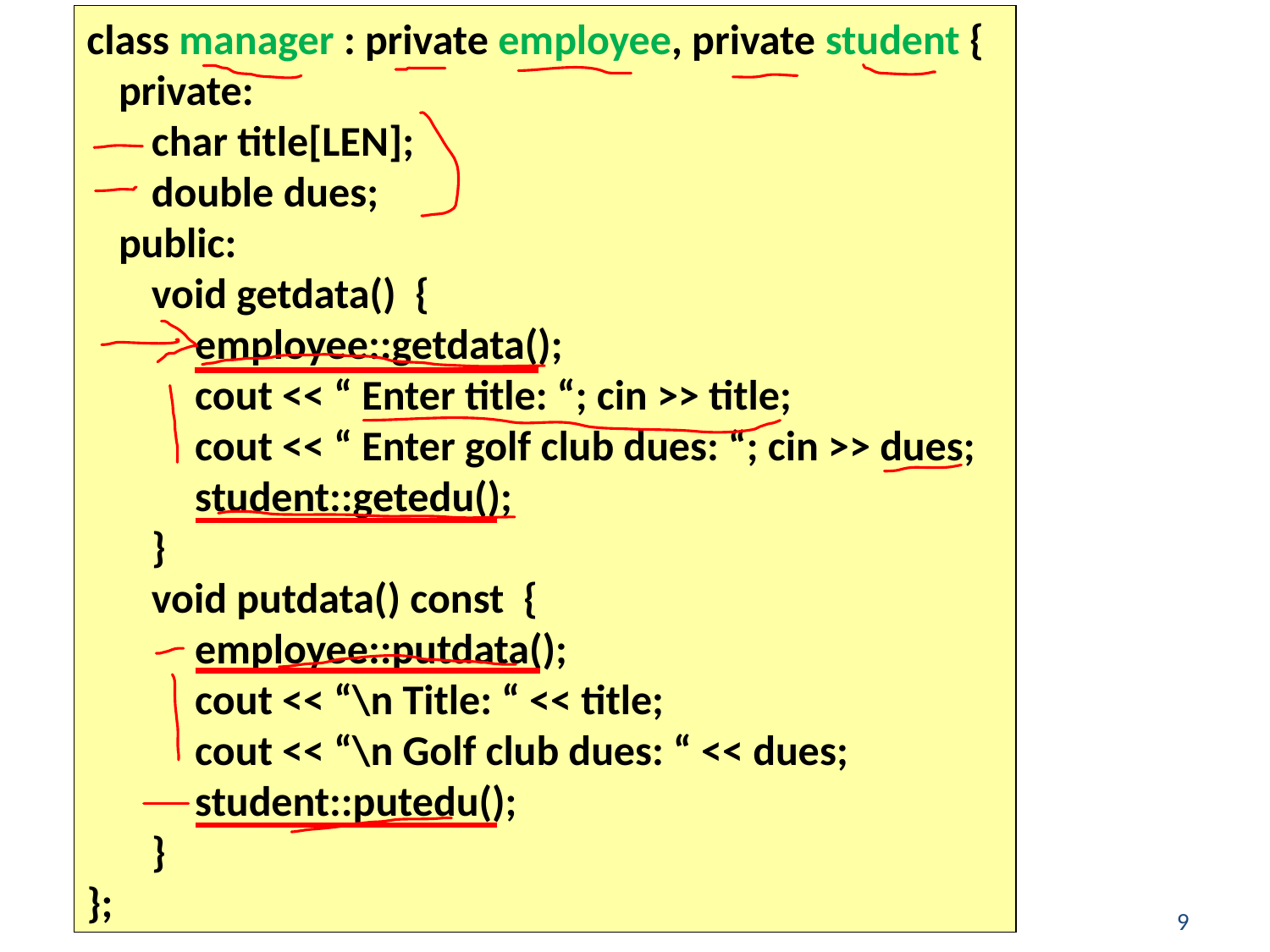

class manager : private employee, private student {
private:
char title[LEN];
double dues;
public:
void getdata()  {
   employee::getdata();
   cout << “ Enter title: “; cin >> title;
   cout << “ Enter golf club dues: “; cin >> dues;
   student::getedu();
}
void putdata() const  {
   employee::putdata();
   cout << “\n Title: “ << title;
   cout << “\n Golf club dues: “ << dues;
   student::putedu();
}
};